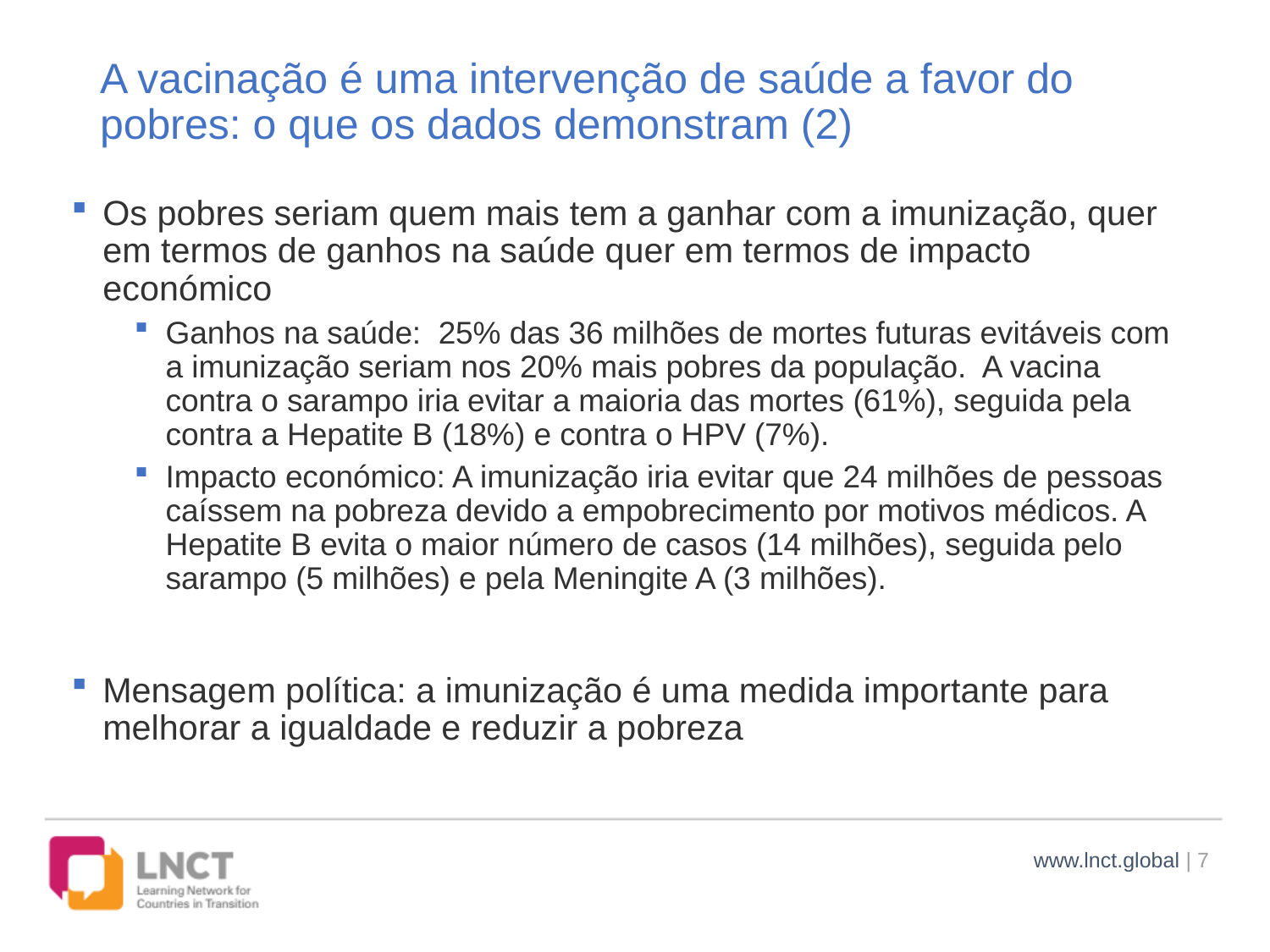

# A vacinação é uma intervenção de saúde a favor do pobres: o que os dados demonstram (2)
Os pobres seriam quem mais tem a ganhar com a imunização, quer em termos de ganhos na saúde quer em termos de impacto económico
Ganhos na saúde:  25% das 36 milhões de mortes futuras evitáveis com a imunização seriam nos 20% mais pobres da população.  A vacina contra o sarampo iria evitar a maioria das mortes (61%), seguida pela contra a Hepatite B (18%) e contra o HPV (7%).
Impacto económico: A imunização iria evitar que 24 milhões de pessoas caíssem na pobreza devido a empobrecimento por motivos médicos. A Hepatite B evita o maior número de casos (14 milhões), seguida pelo sarampo (5 milhões) e pela Meningite A (3 milhões).

Mensagem política: a imunização é uma medida importante para melhorar a igualdade e reduzir a pobreza
www.lnct.global | 7